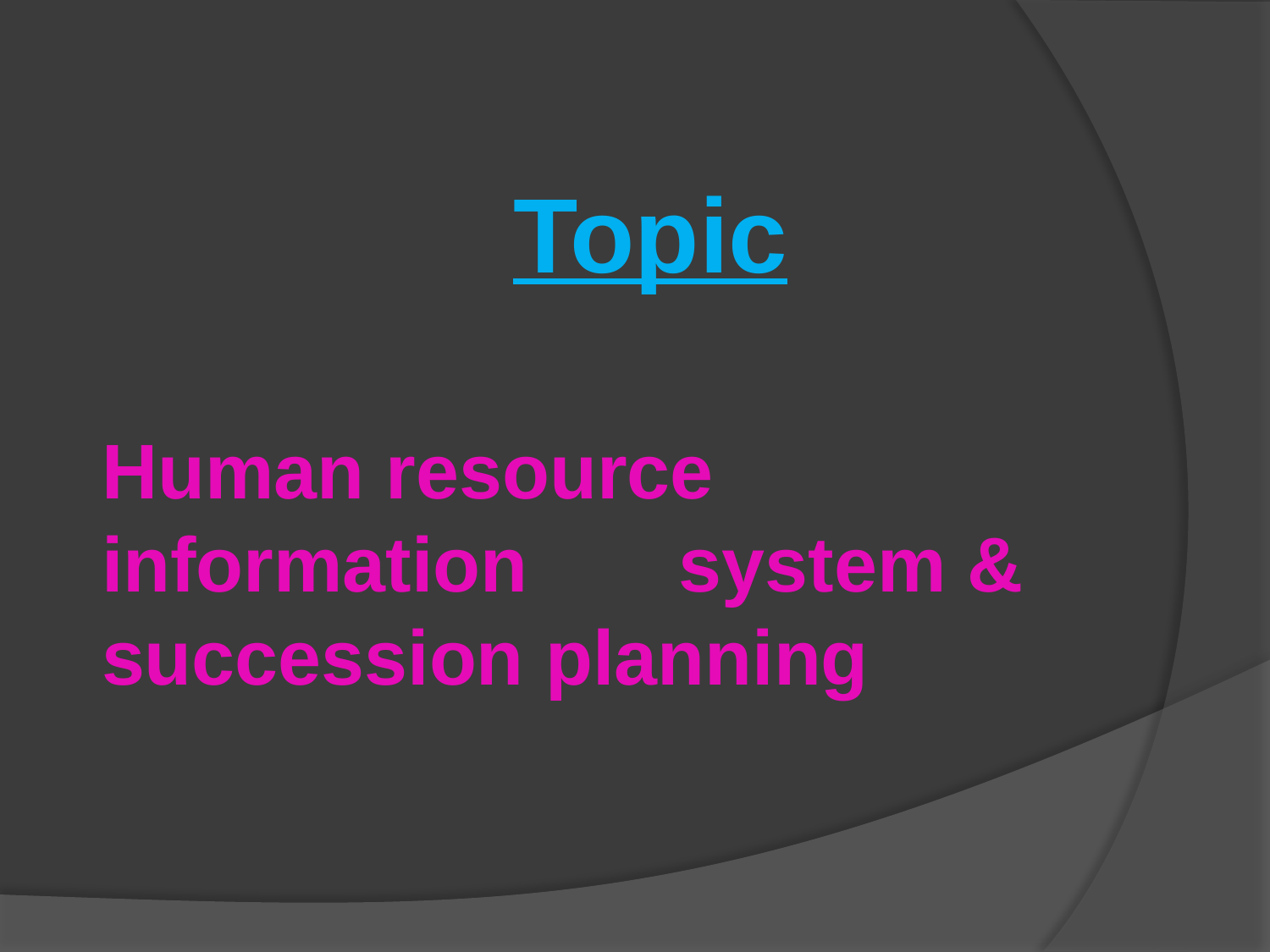

# Topic Human resource information       system & succession planning